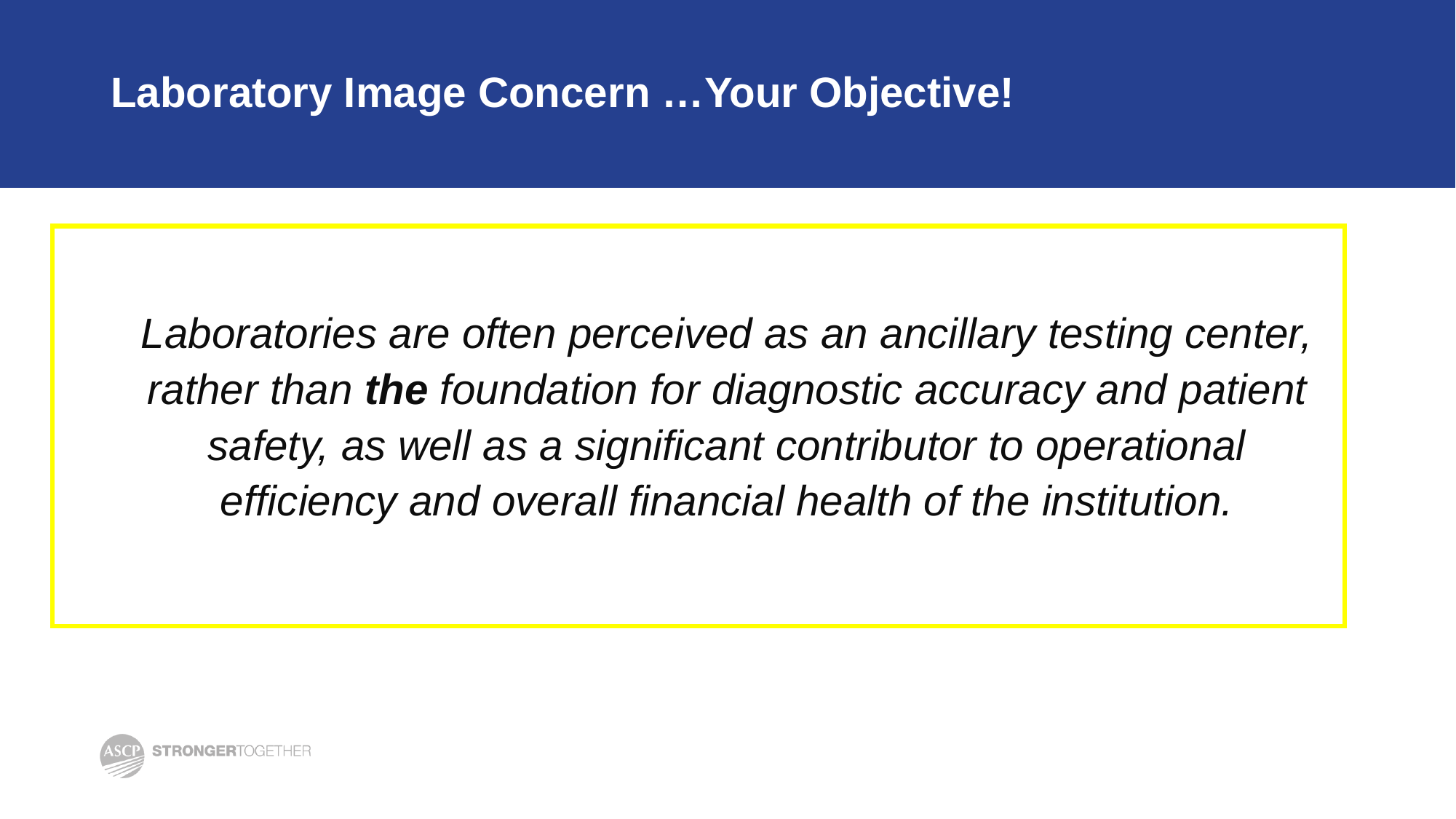

# Laboratory Image Concern …Your Objective!

Laboratories are often perceived as an ancillary testing center, rather than the foundation for diagnostic accuracy and patient safety, as well as a significant contributor to operational efficiency and overall financial health of the institution.